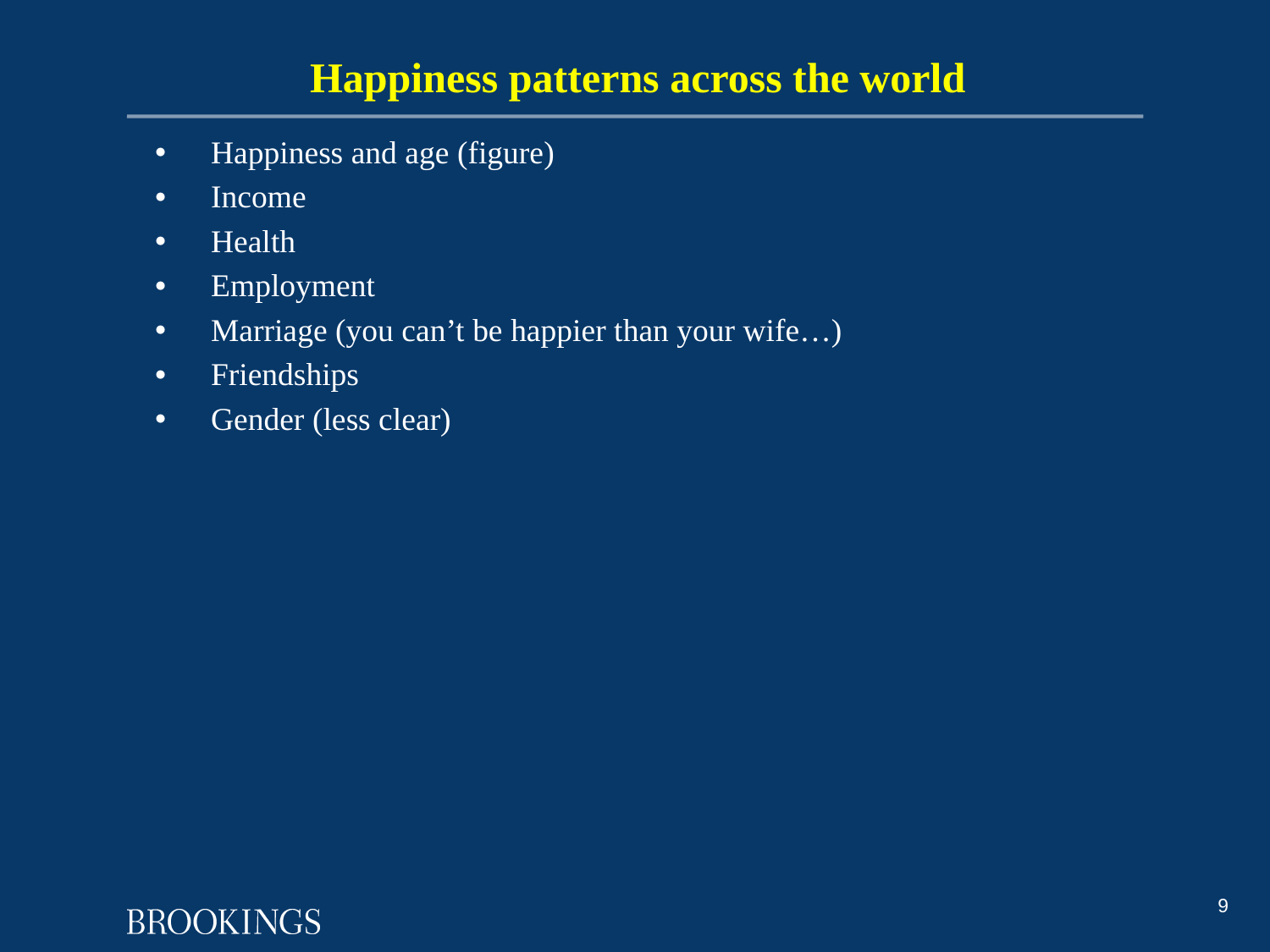

# Happiness patterns across the world
Happiness and age (figure)
Income
Health
Employment
Marriage (you can’t be happier than your wife…)
Friendships
Gender (less clear)